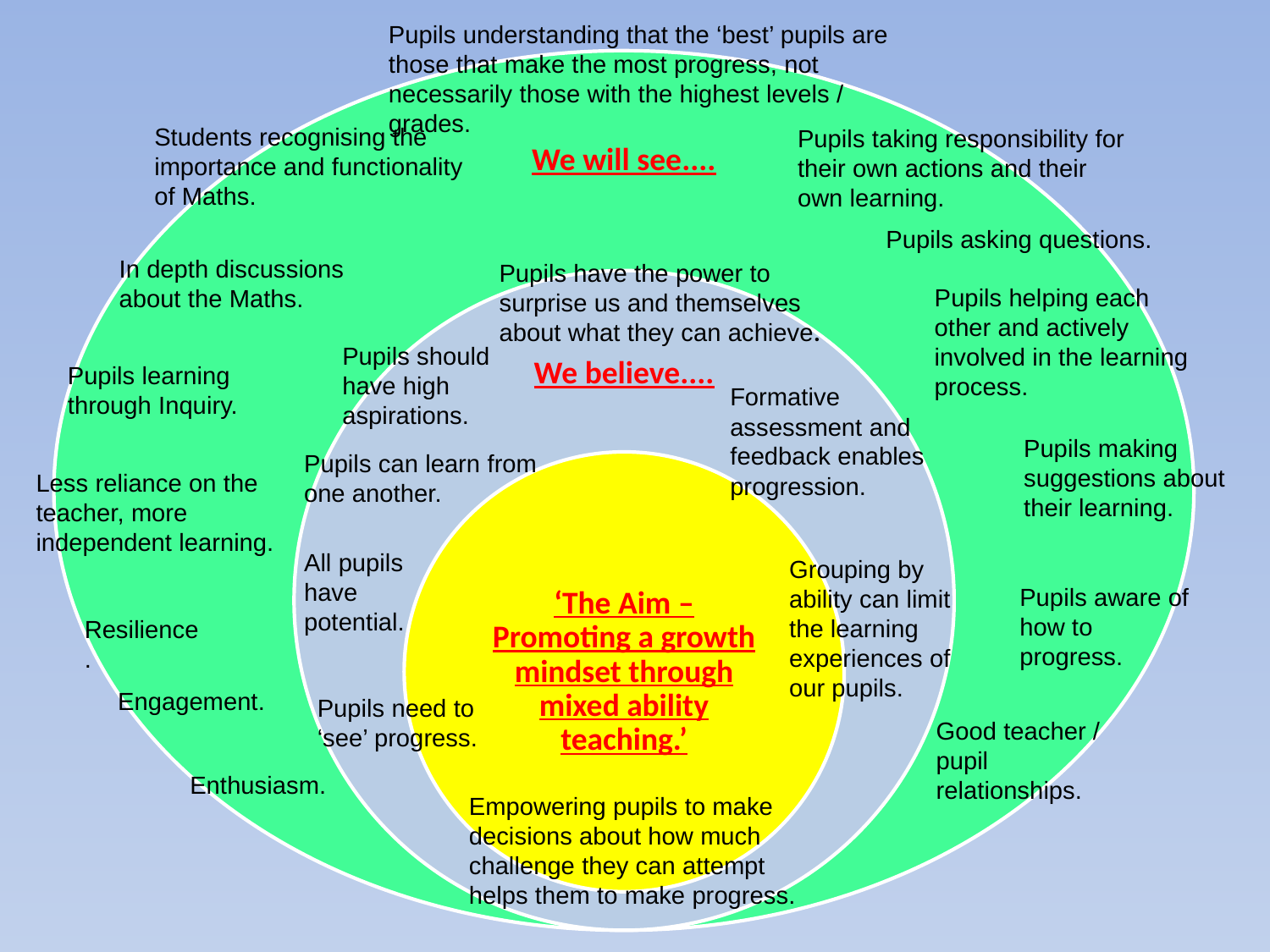

Pupils understanding that the ‘best’ pupils are those that make the most progress, not necessarily those with the highest levels / grades.
We will see....
We believe....
‘The Aim – Promoting a growth mindset through mixed ability teaching.’
Students recognising the importance and functionality of Maths.
Pupils taking responsibility for their own actions and their own learning.
Pupils asking questions.
In depth discussions about the Maths.
Pupils have the power to surprise us and themselves about what they can achieve.
Pupils helping each other and actively involved in the learning process.
Pupils should have high aspirations.
Pupils learning through Inquiry.
Formative assessment and feedback enables progression.
Pupils making suggestions about their learning.
Pupils can learn from one another.
Less reliance on the teacher, more independent learning.
All pupils have potential.
Grouping by ability can limit the learning experiences of our pupils.
Pupils aware of how to progress.
Resilience.
Engagement.
Pupils need to ‘see’ progress.
Good teacher / pupil relationships.
Enthusiasm.
Empowering pupils to make decisions about how much challenge they can attempt helps them to make progress.